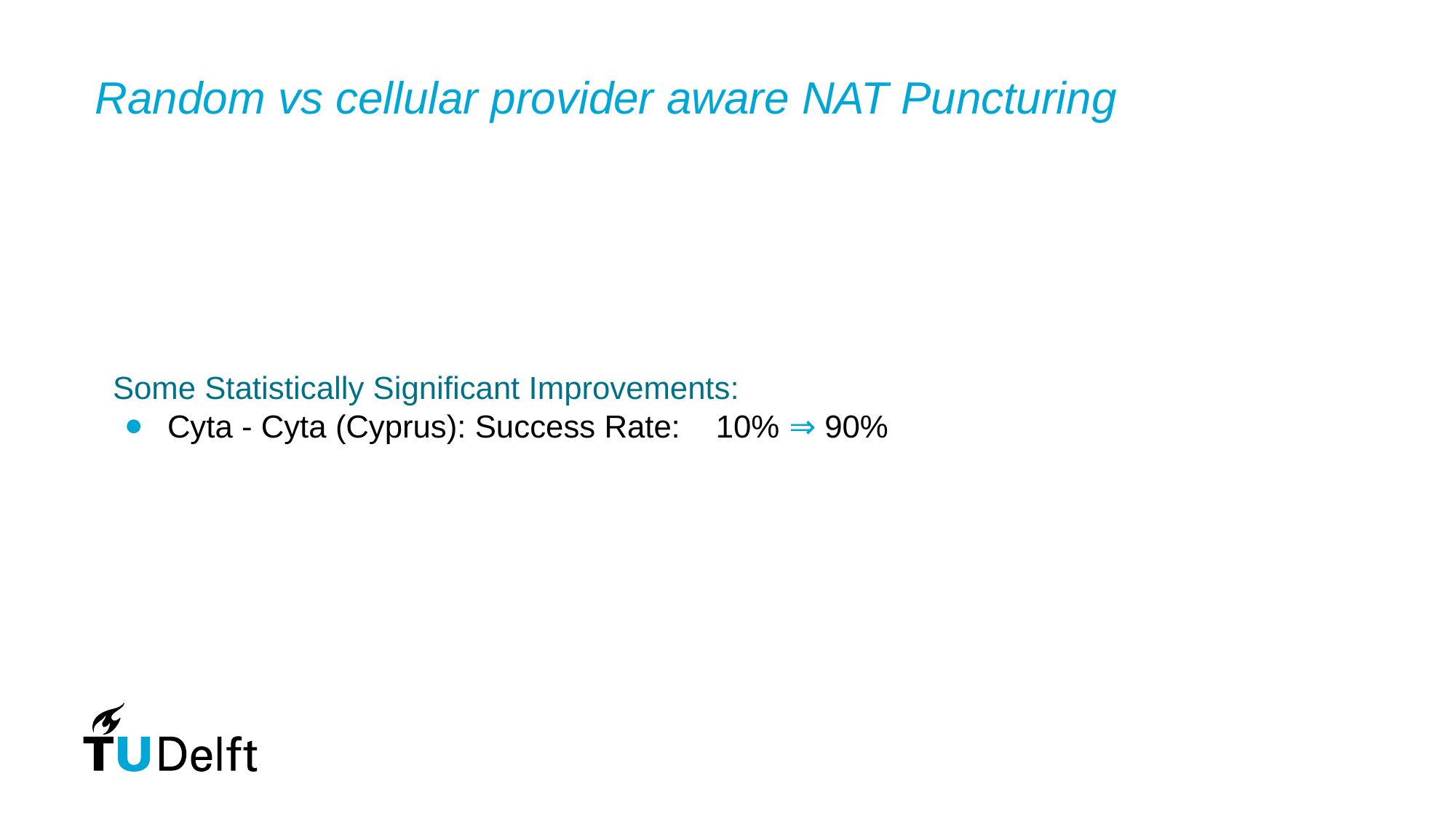

Random vs cellular provider aware NAT Puncturing
Some Statistically Significant Improvements:
Cyta - Cyta (Cyprus): Success Rate:    10% ⇒ 90%